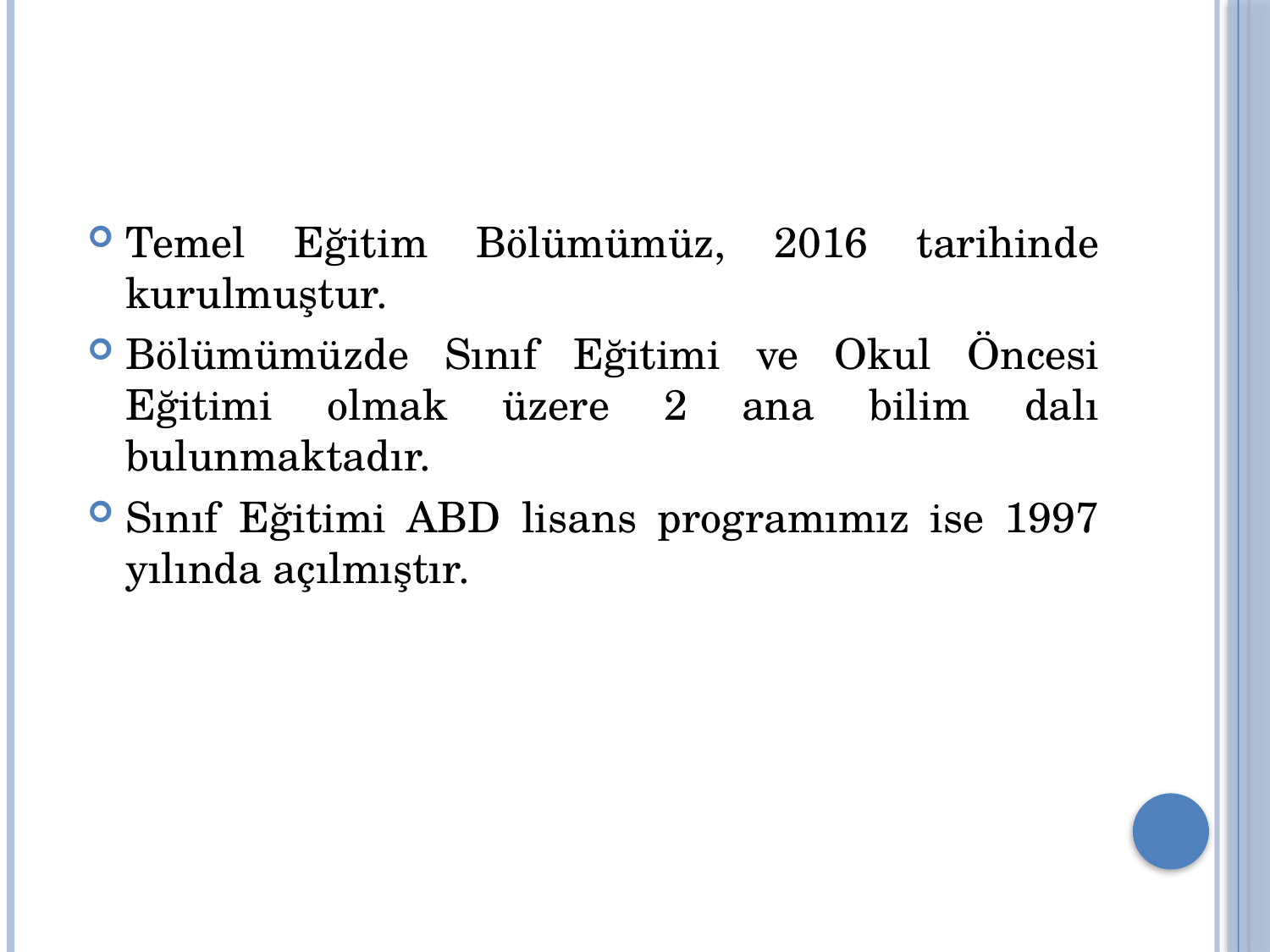

Temel Eğitim Bölümümüz, 2016 tarihinde kurulmuştur.
Bölümümüzde Sınıf Eğitimi ve Okul Öncesi Eğitimi olmak üzere 2 ana bilim dalı bulunmaktadır.
Sınıf Eğitimi ABD lisans programımız ise 1997 yılında açılmıştır.